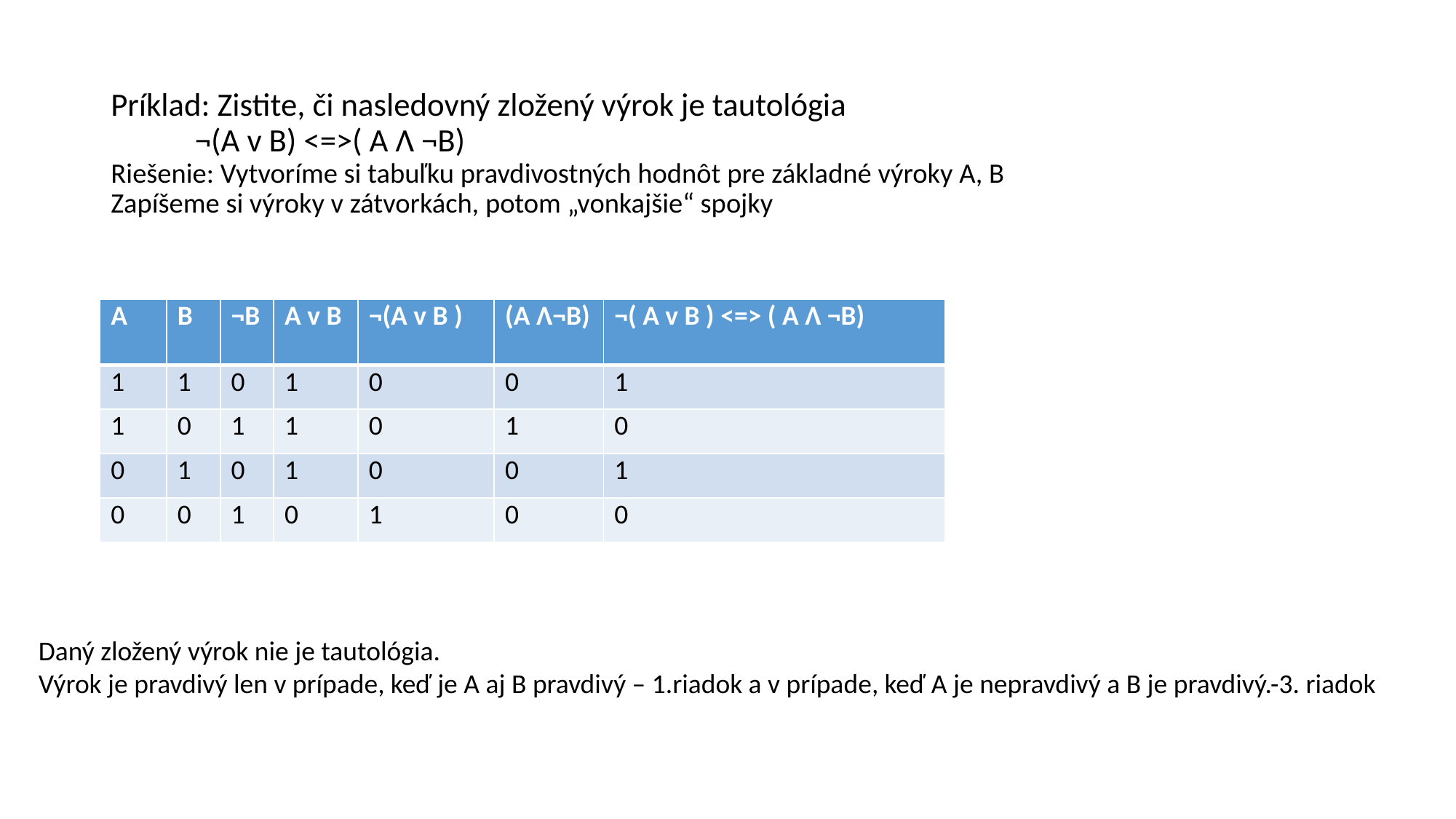

# Príklad: Zistite, či nasledovný zložený výrok je tautológia ¬(A v B) <=>( A Ʌ ¬B) Riešenie: Vytvoríme si tabuľku pravdivostných hodnôt pre základné výroky A, B Zapíšeme si výroky v zátvorkách, potom „vonkajšie“ spojky
| A | B | ¬B | A v B | ¬(A v B ) | (A Ʌ¬B) | ¬( A v B ) <=> ( A Ʌ ¬B) |
| --- | --- | --- | --- | --- | --- | --- |
| 1 | 1 | 0 | 1 | 0 | 0 | 1 |
| 1 | 0 | 1 | 1 | 0 | 1 | 0 |
| 0 | 1 | 0 | 1 | 0 | 0 | 1 |
| 0 | 0 | 1 | 0 | 1 | 0 | 0 |
Daný zložený výrok nie je tautológia.
Výrok je pravdivý len v prípade, keď je A aj B pravdivý – 1.riadok a v prípade, keď A je nepravdivý a B je pravdivý.-3. riadok